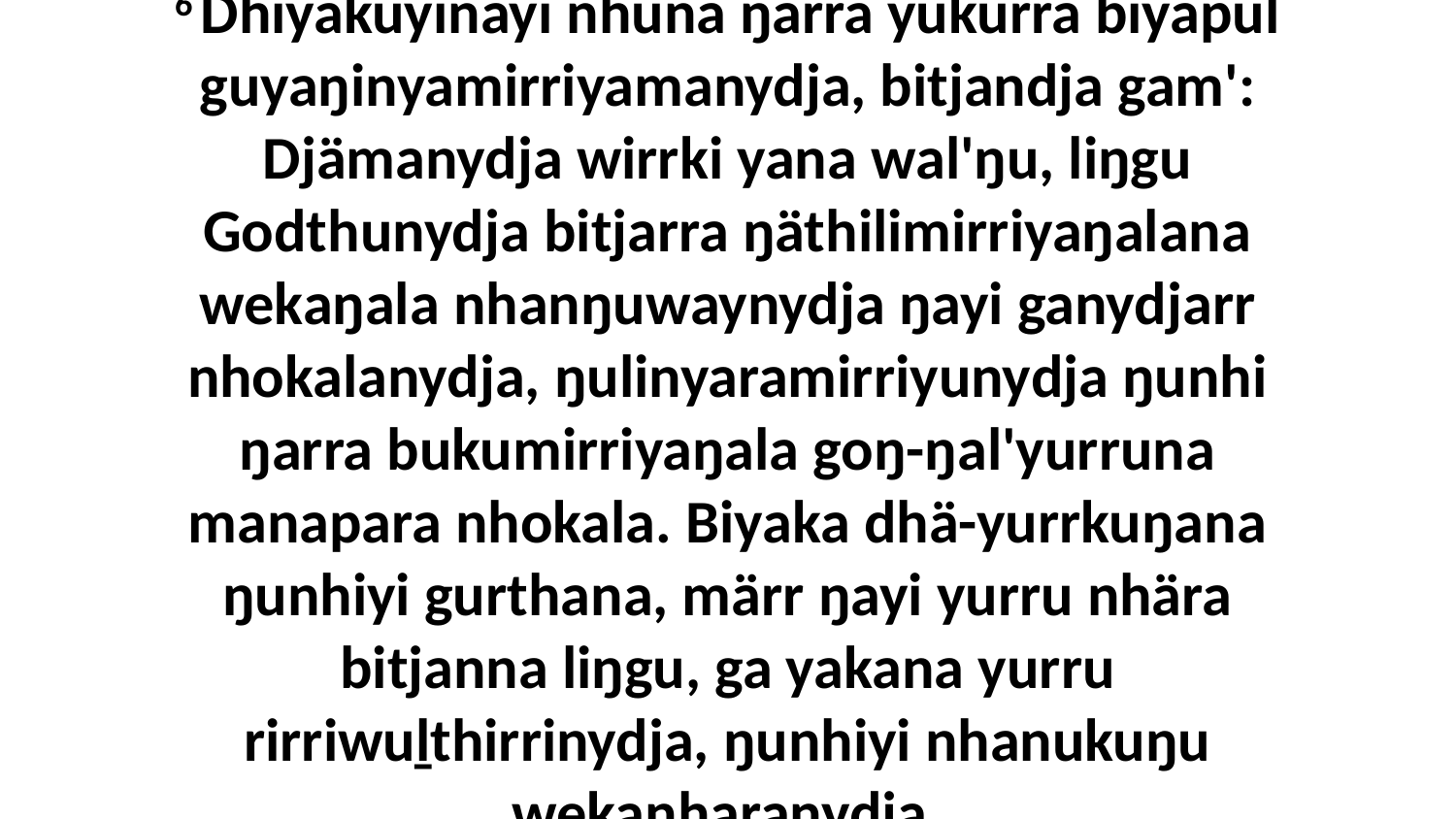

6 Dhiyakuyinayi nhuna ŋarra yukurra biyapul guyaŋinyamirriyamanydja, bitjandja gam': Djämanydja wirrki yana wal'ŋu, liŋgu Godthunydja bitjarra ŋäthilimirriyaŋalana wekaŋala nhanŋuwaynydja ŋayi ganydjarr nhokalanydja, ŋulinyaramirriyunydja ŋunhi ŋarra bukumirriyaŋala goŋ-ŋal'yurruna manapara nhokala. Biyaka dhä-yurrkuŋana ŋunhiyi gurthana, märr ŋayi yurru nhära bitjanna liŋgu, ga yakana yurru rirriwuḻthirrinydja, ŋunhiyi nhanukuŋu wekanharanydja.